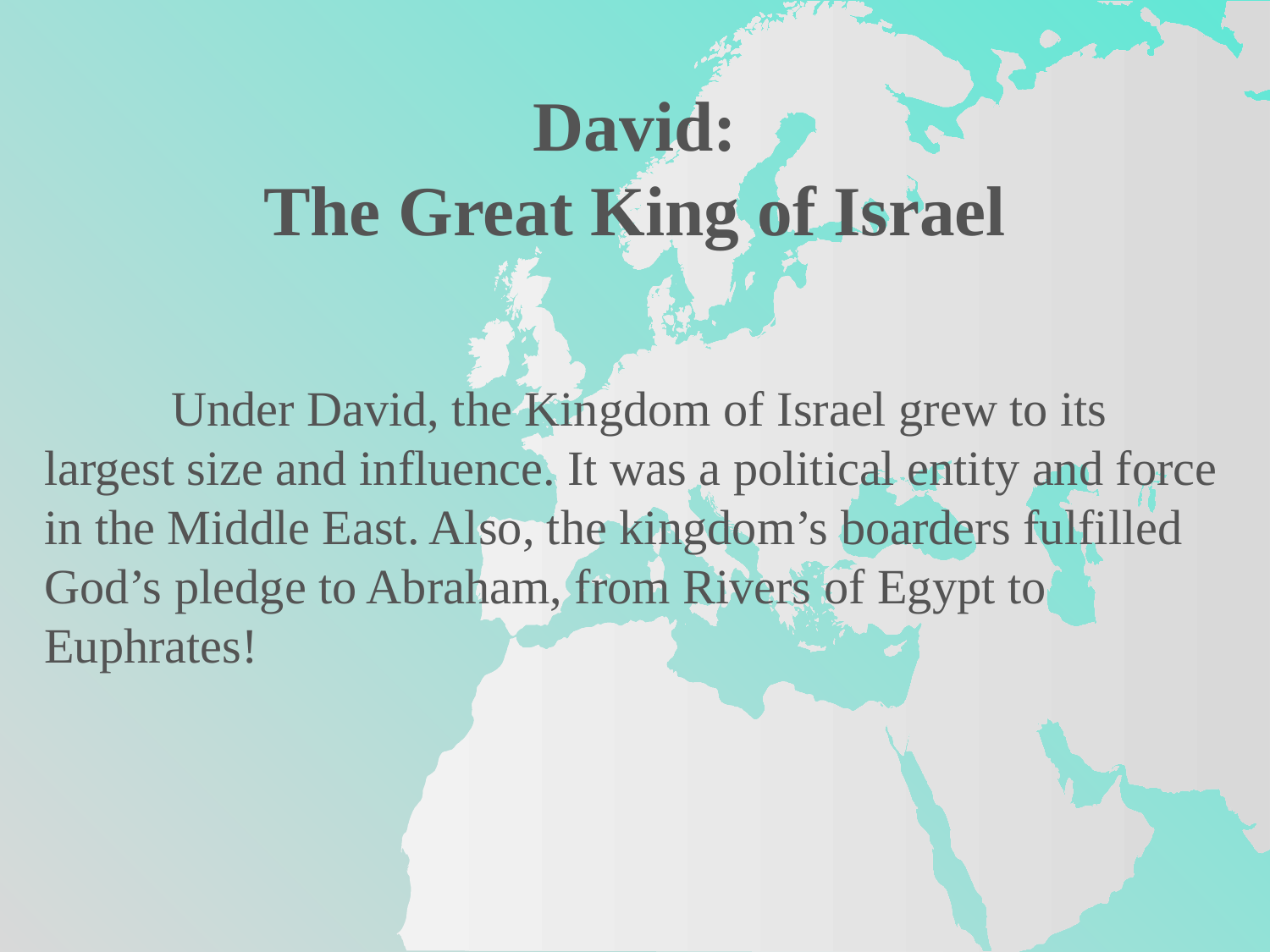

David:
The Great King of Israel
	Under David, the Kingdom of Israel grew to its largest size and influence. It was a political entity and force in the Middle East. Also, the kingdom’s boarders fulfilled God’s pledge to Abraham, from Rivers of Egypt to Euphrates!